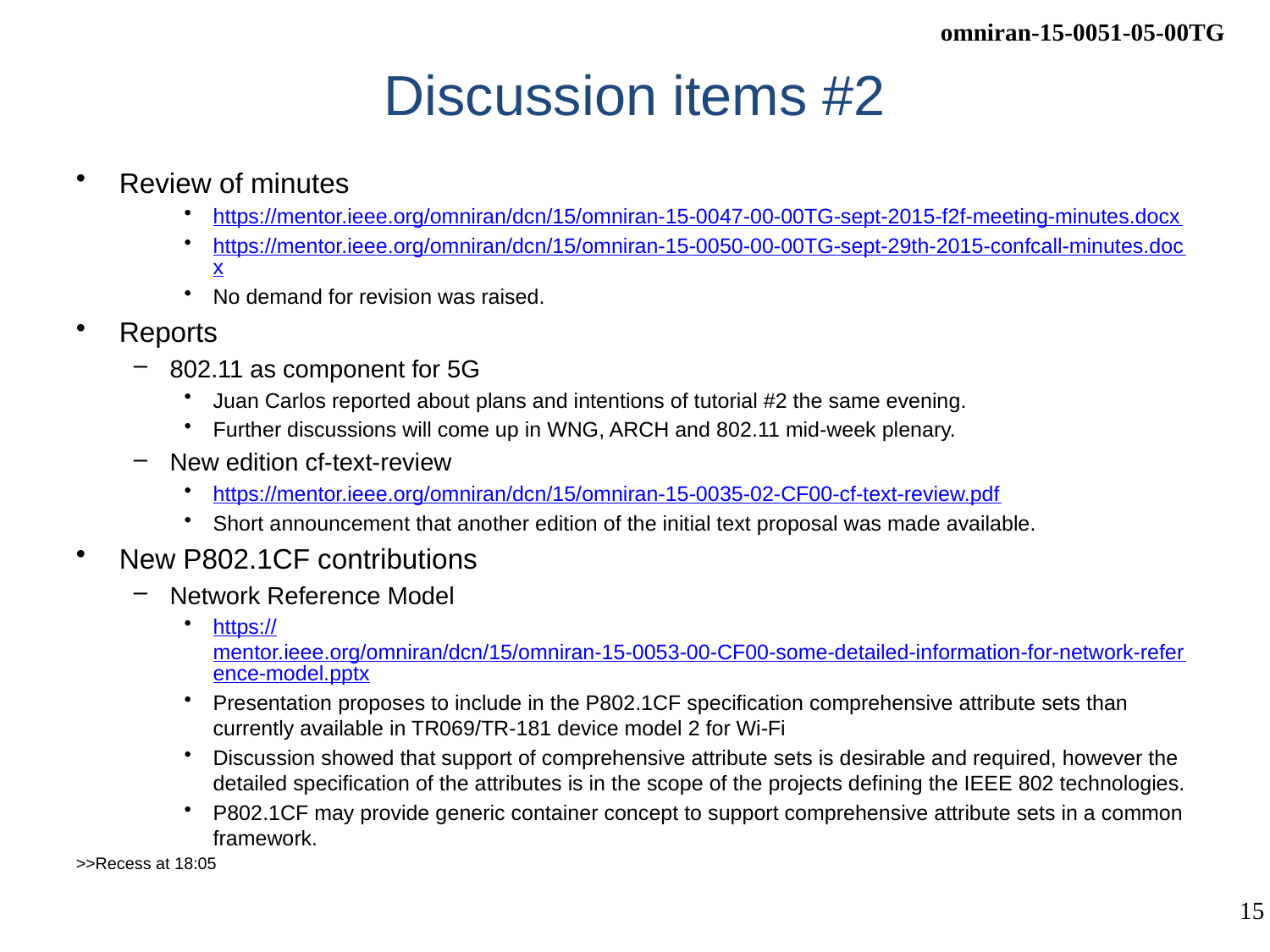

# Discussion items #2
Review of minutes
https://mentor.ieee.org/omniran/dcn/15/omniran-15-0047-00-00TG-sept-2015-f2f-meeting-minutes.docx
https://mentor.ieee.org/omniran/dcn/15/omniran-15-0050-00-00TG-sept-29th-2015-confcall-minutes.docx
No demand for revision was raised.
Reports
802.11 as component for 5G
Juan Carlos reported about plans and intentions of tutorial #2 the same evening.
Further discussions will come up in WNG, ARCH and 802.11 mid-week plenary.
New edition cf-text-review
https://mentor.ieee.org/omniran/dcn/15/omniran-15-0035-02-CF00-cf-text-review.pdf
Short announcement that another edition of the initial text proposal was made available.
New P802.1CF contributions
Network Reference Model
https://mentor.ieee.org/omniran/dcn/15/omniran-15-0053-00-CF00-some-detailed-information-for-network-reference-model.pptx
Presentation proposes to include in the P802.1CF specification comprehensive attribute sets than currently available in TR069/TR-181 device model 2 for Wi-Fi
Discussion showed that support of comprehensive attribute sets is desirable and required, however the detailed specification of the attributes is in the scope of the projects defining the IEEE 802 technologies.
P802.1CF may provide generic container concept to support comprehensive attribute sets in a common framework.
>>Recess at 18:05